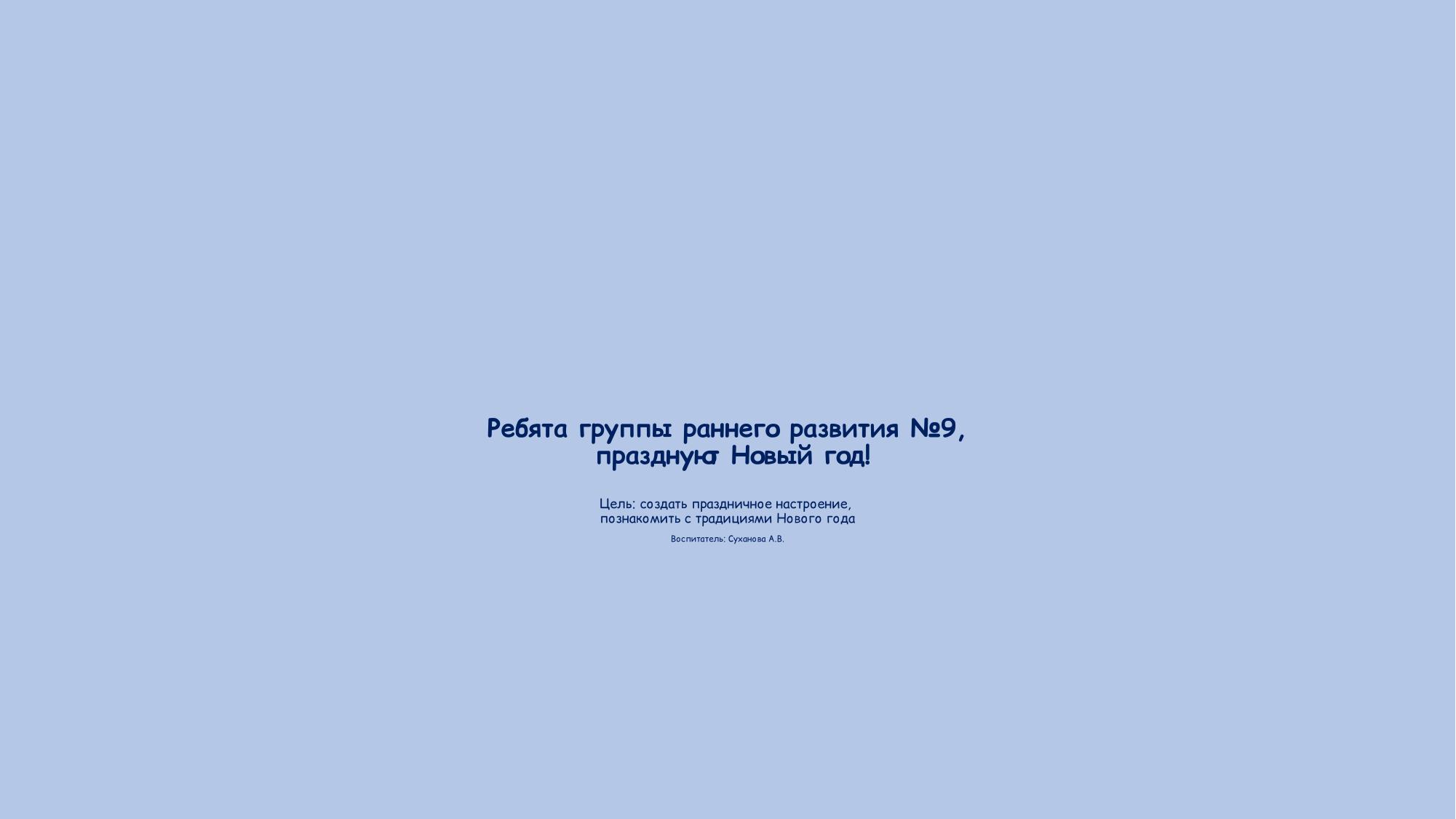

# Ребята группы раннего развития №9, празднуют Новый год! Цель: создать праздничное настроение, познакомить с традициями Нового года Воспитатель: Суханова А.В.